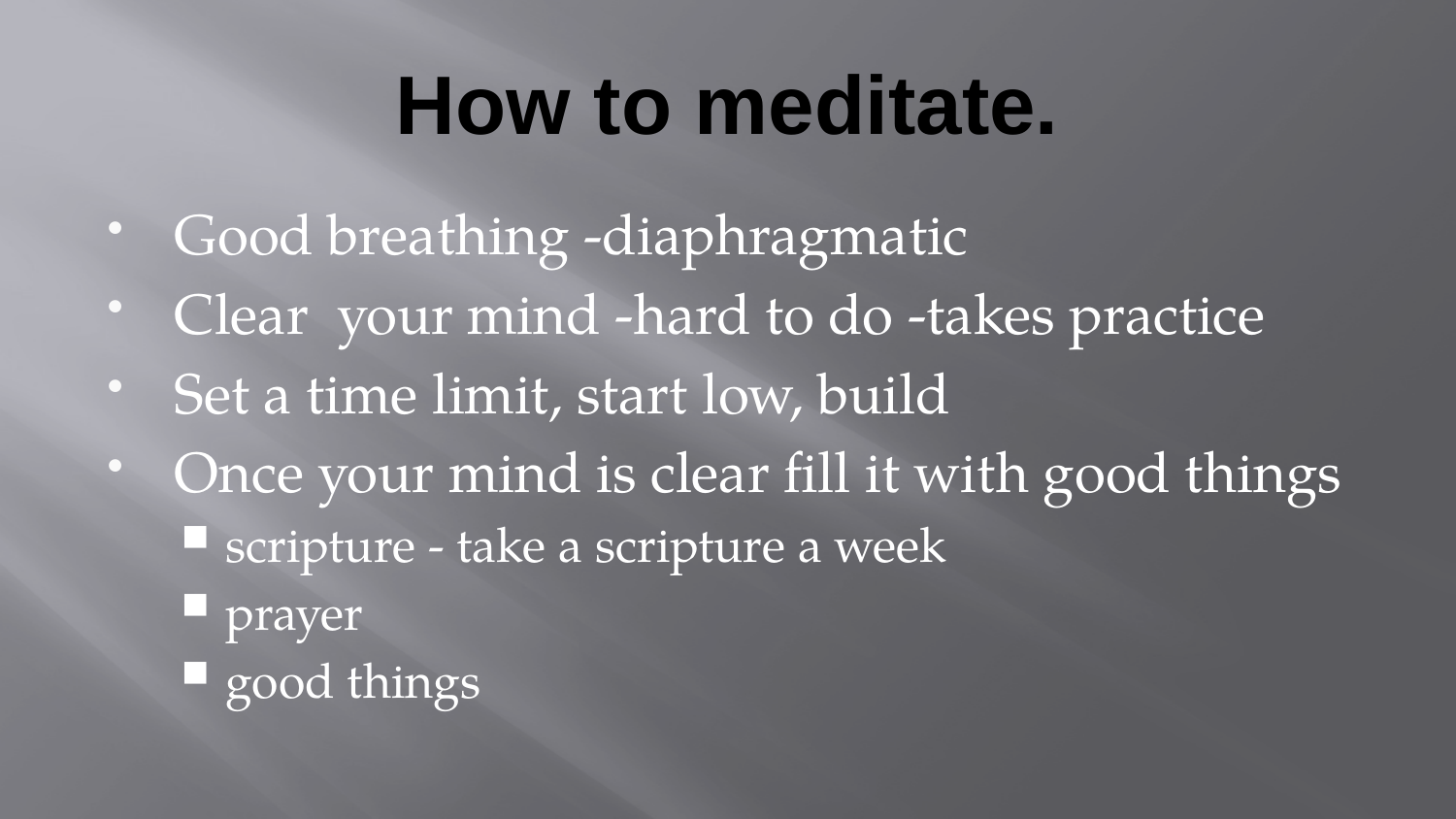

# How to meditate.
Good breathing -diaphragmatic
Clear  your mind -hard to do -takes practice
Set a time limit, start low, build
Once your mind is clear fill it with good things
scripture - take a scripture a week
prayer
good things